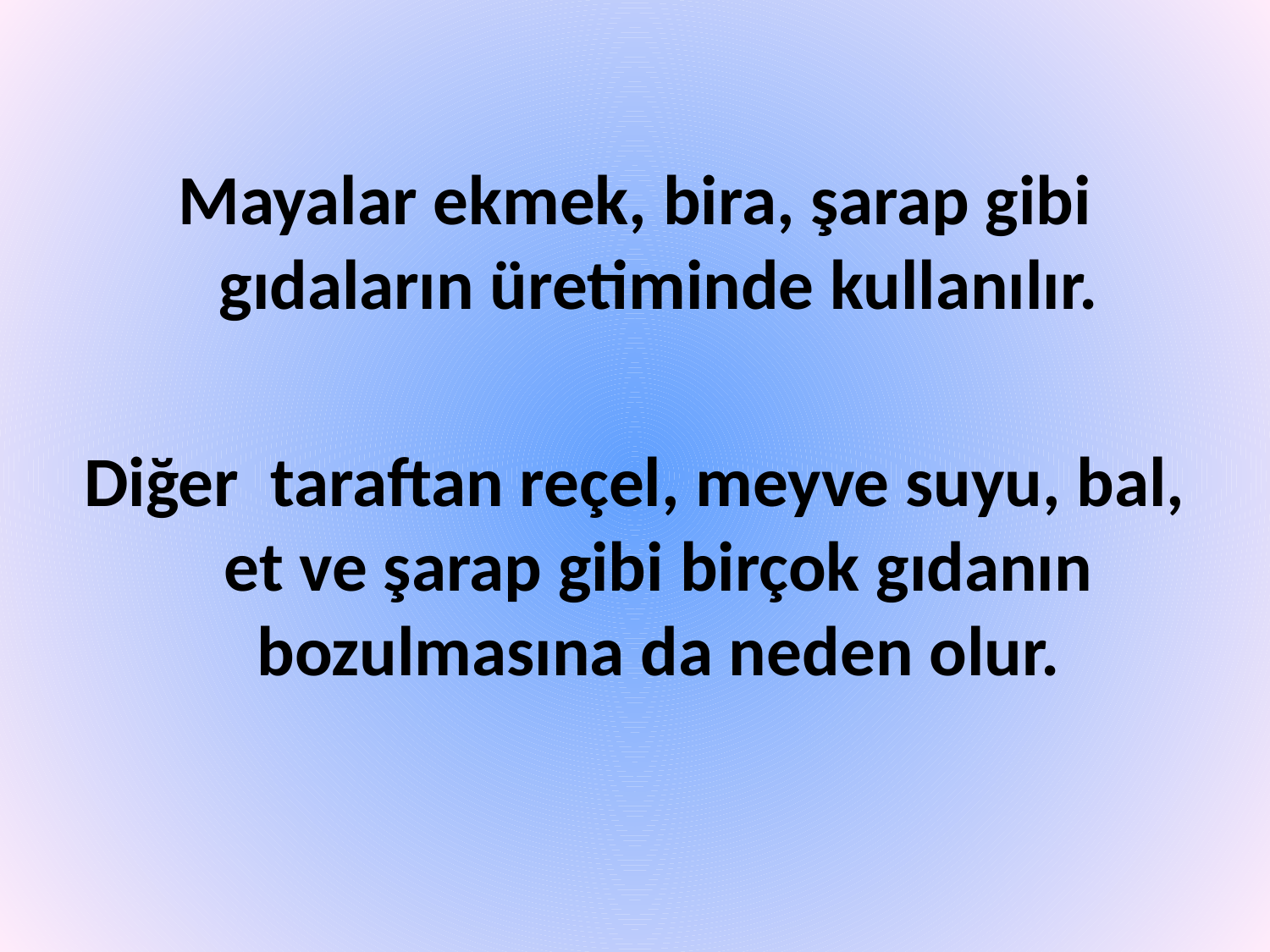

Mayalar ekmek, bira, şarap gibi gıdaların üretiminde kullanılır.

Diğer  taraftan reçel, meyve suyu, bal, et ve şarap gibi birçok gıdanın bozulmasına da neden olur.